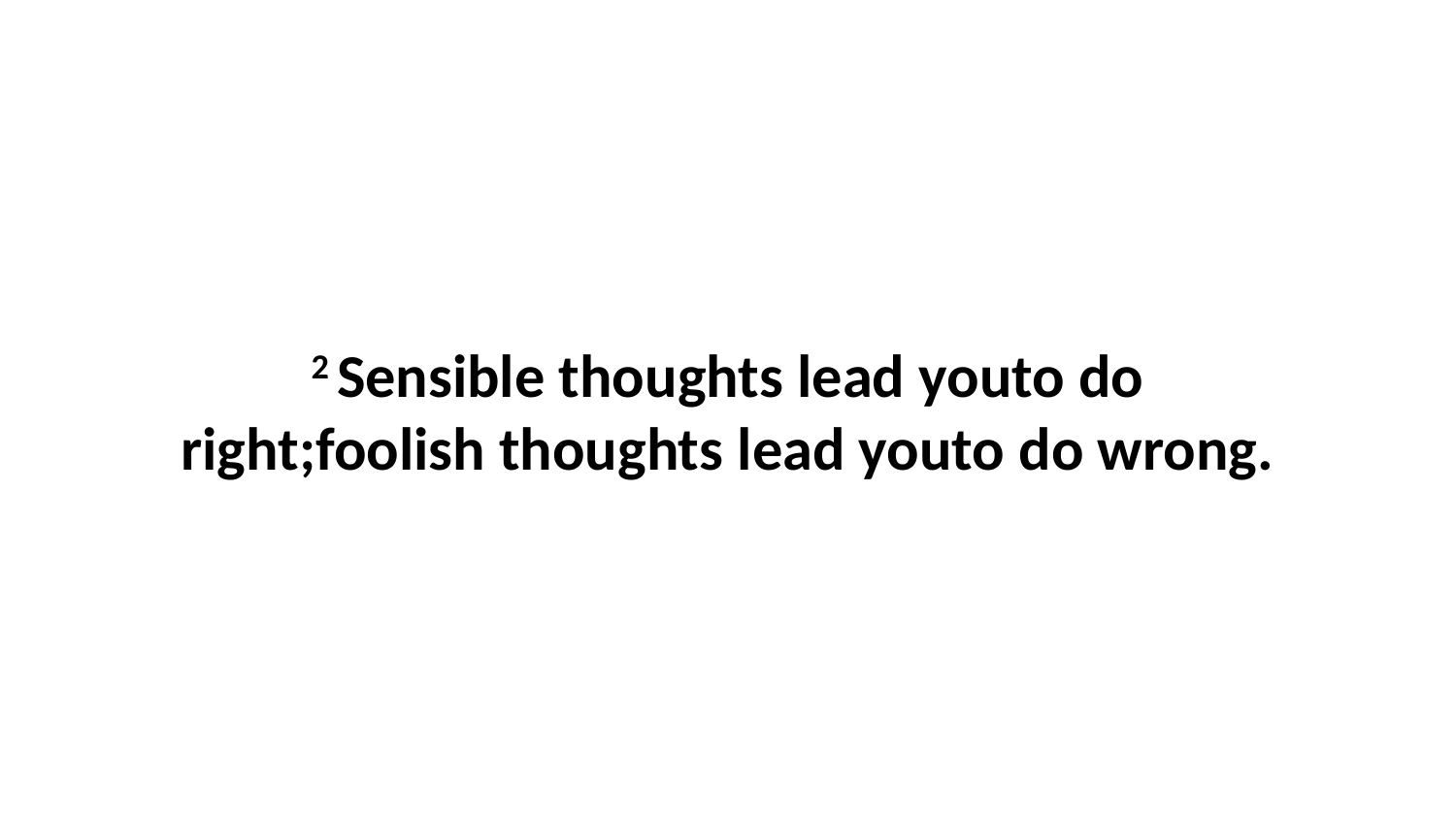

2 Sensible thoughts lead youto do right;foolish thoughts lead youto do wrong.